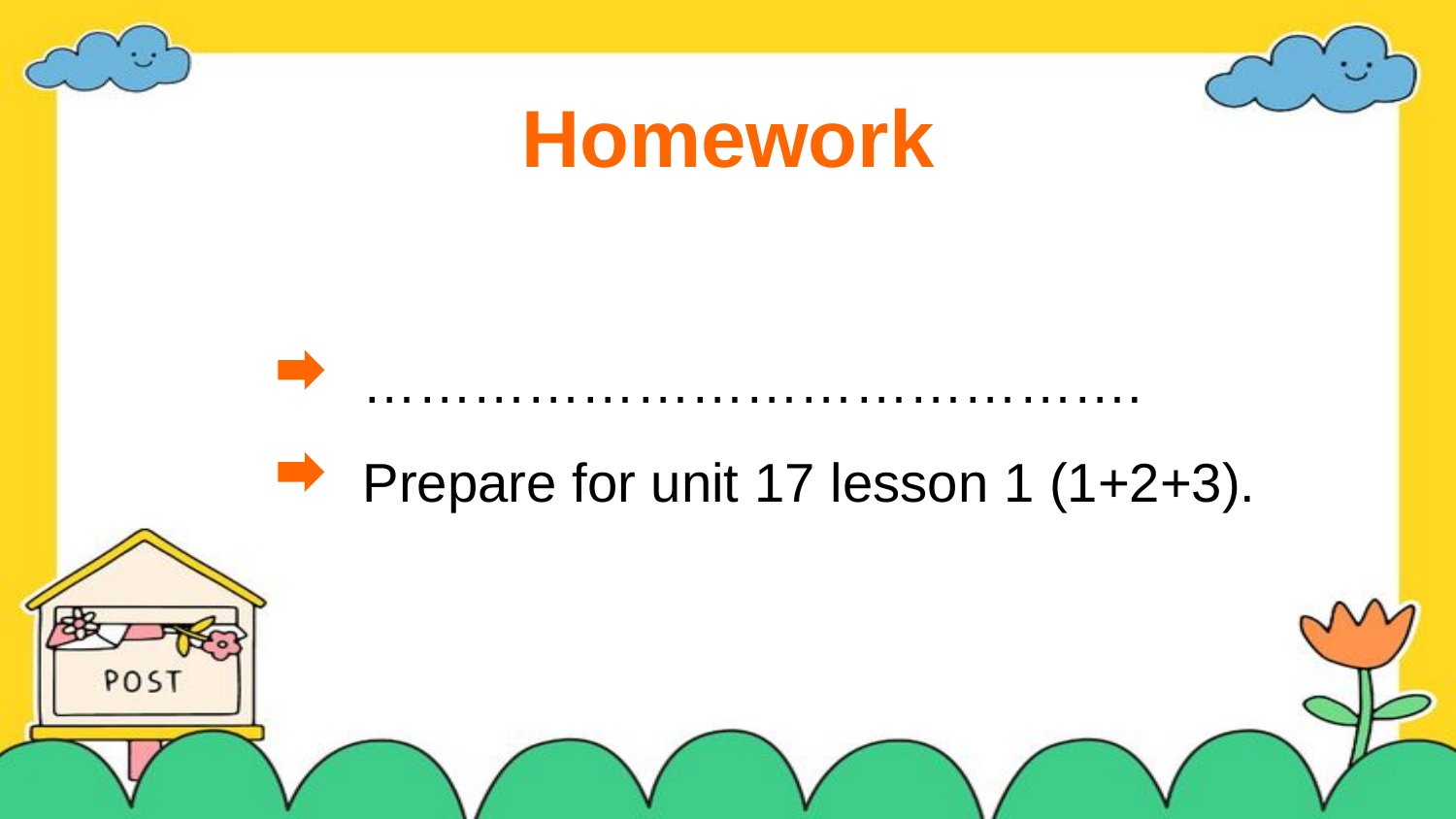

Homework
…………………………………….
Prepare for unit 17 lesson 1 (1+2+3).